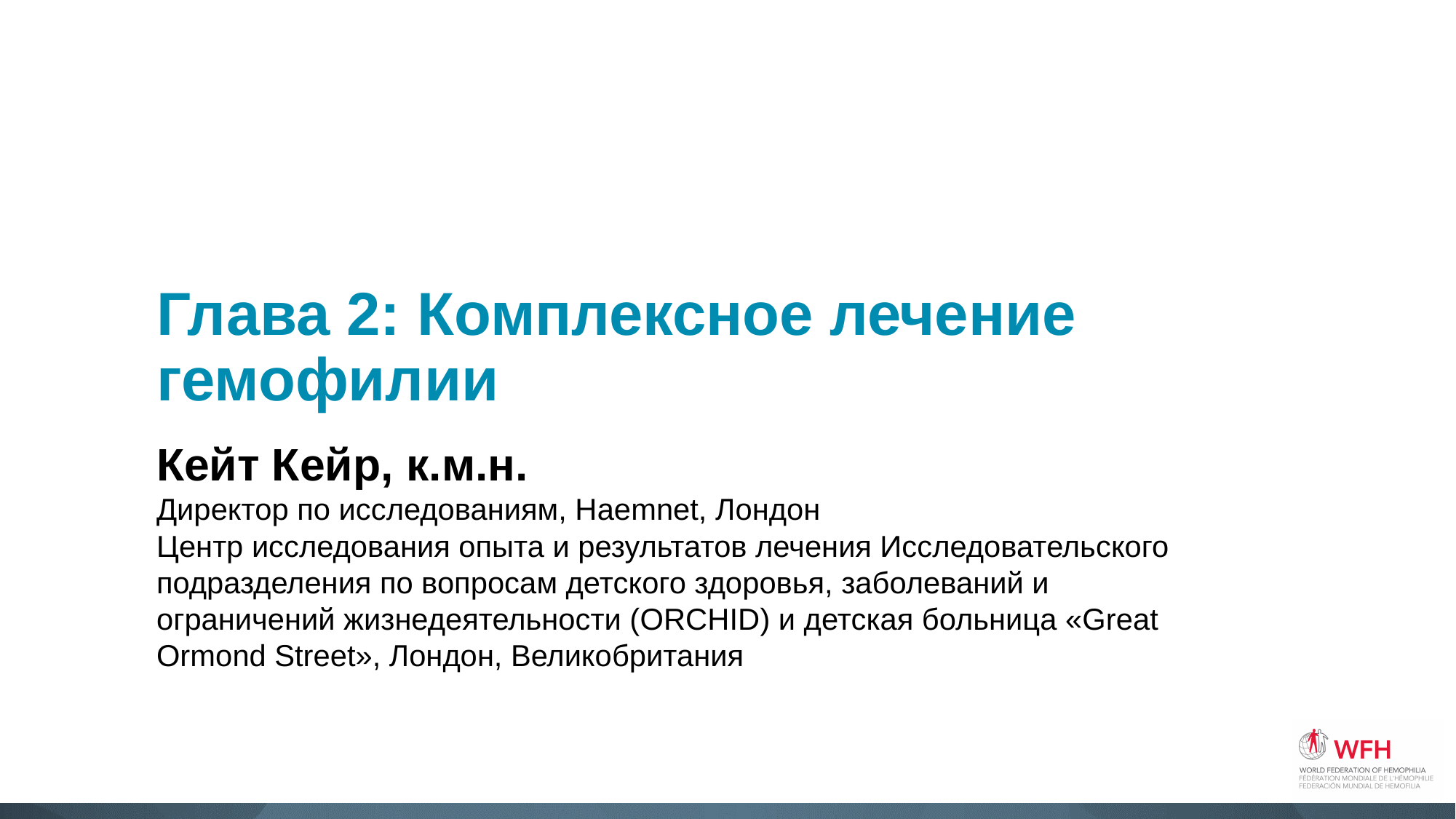

# Глава 2: Комплексное лечение гемофилии
Кейт Кейр, к.м.н.
Директор по исследованиям, Haemnet, Лондон
Центр исследования опыта и результатов лечения Исследовательского подразделения по вопросам детского здоровья, заболеваний и ограничений жизнедеятельности (ORCHID) и детская больница «Great Ormond Street», Лондон, Великобритания